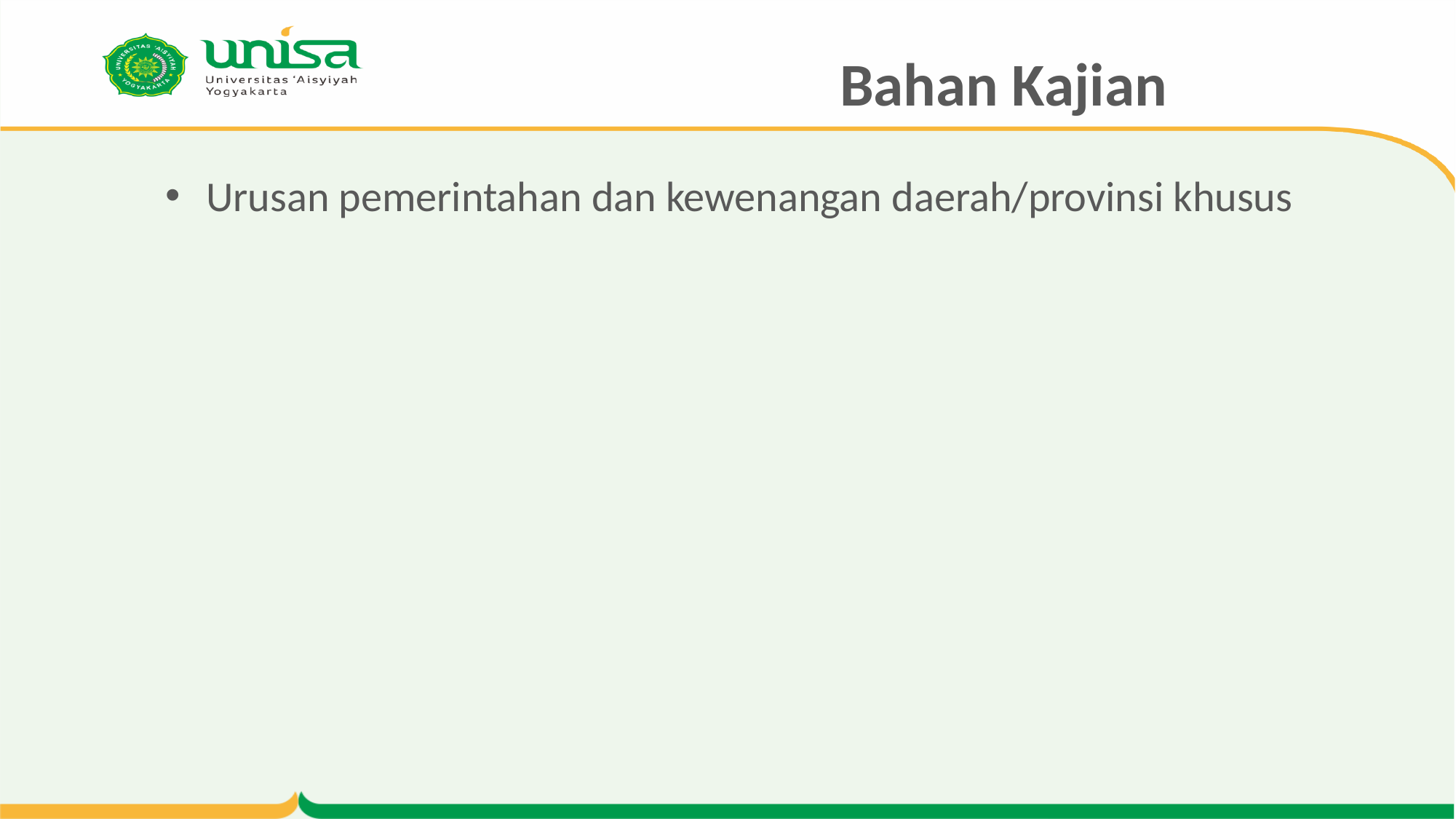

# Bahan Kajian
Urusan pemerintahan dan kewenangan daerah/provinsi khusus